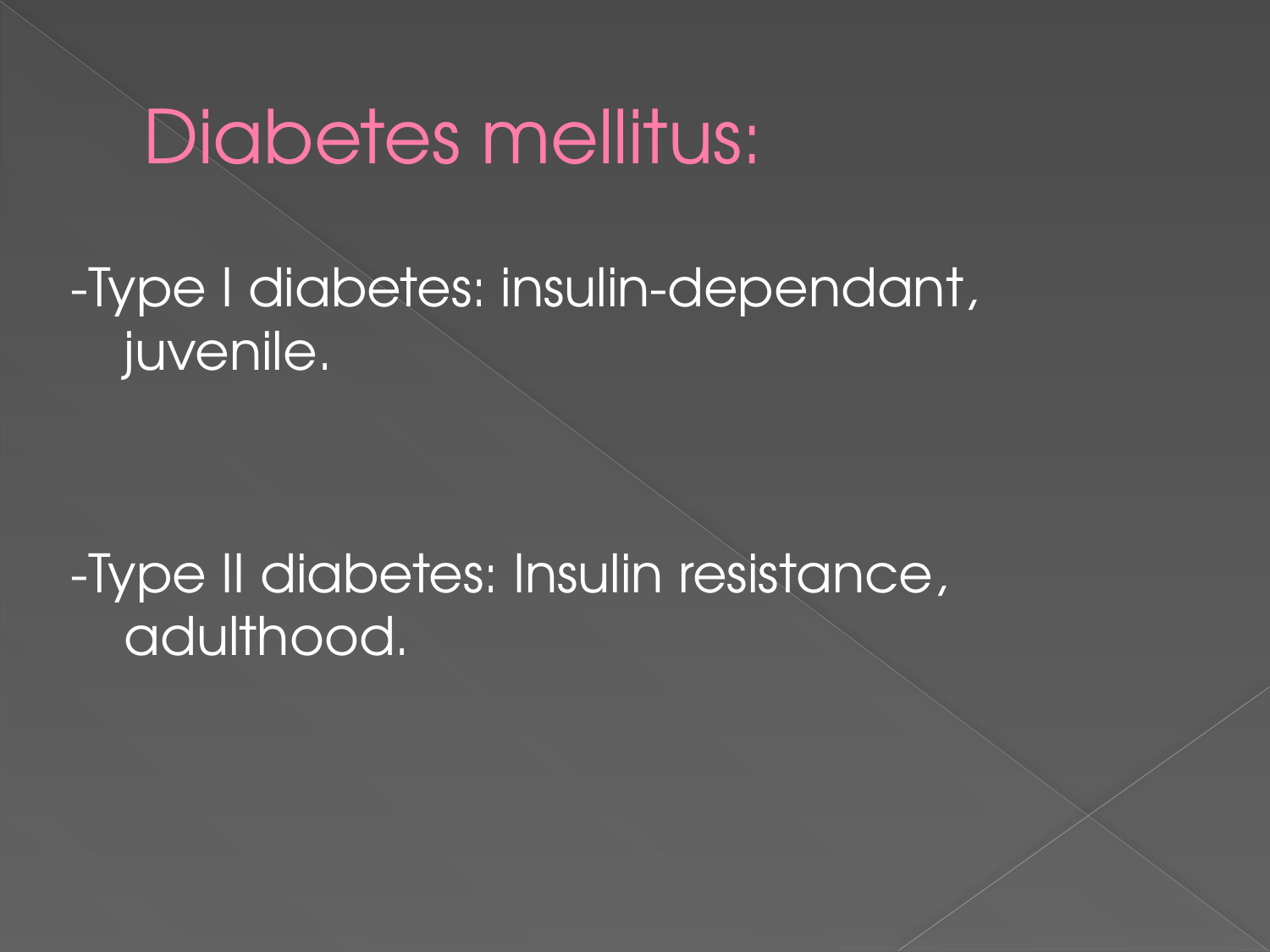

# Diabetes mellitus:
-Type I diabetes: insulin-dependant, juvenile.

-Type II diabetes: Insulin resistance, adulthood.